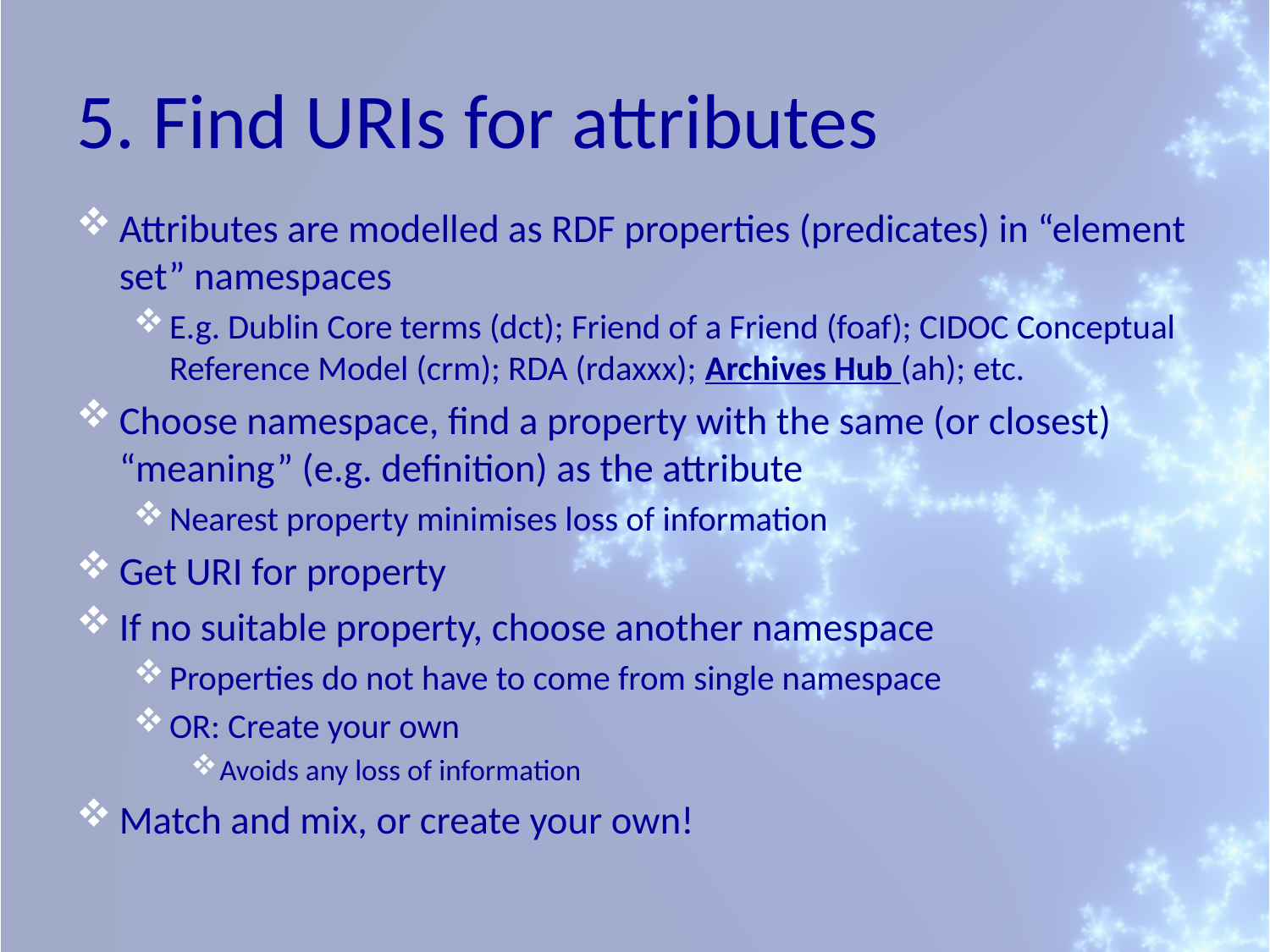

# 5. Find URIs for attributes
Attributes are modelled as RDF properties (predicates) in “element set” namespaces
E.g. Dublin Core terms (dct); Friend of a Friend (foaf); CIDOC Conceptual Reference Model (crm); RDA (rdaxxx); Archives Hub (ah); etc.
Choose namespace, find a property with the same (or closest) “meaning” (e.g. definition) as the attribute
Nearest property minimises loss of information
Get URI for property
If no suitable property, choose another namespace
Properties do not have to come from single namespace
OR: Create your own
Avoids any loss of information
Match and mix, or create your own!